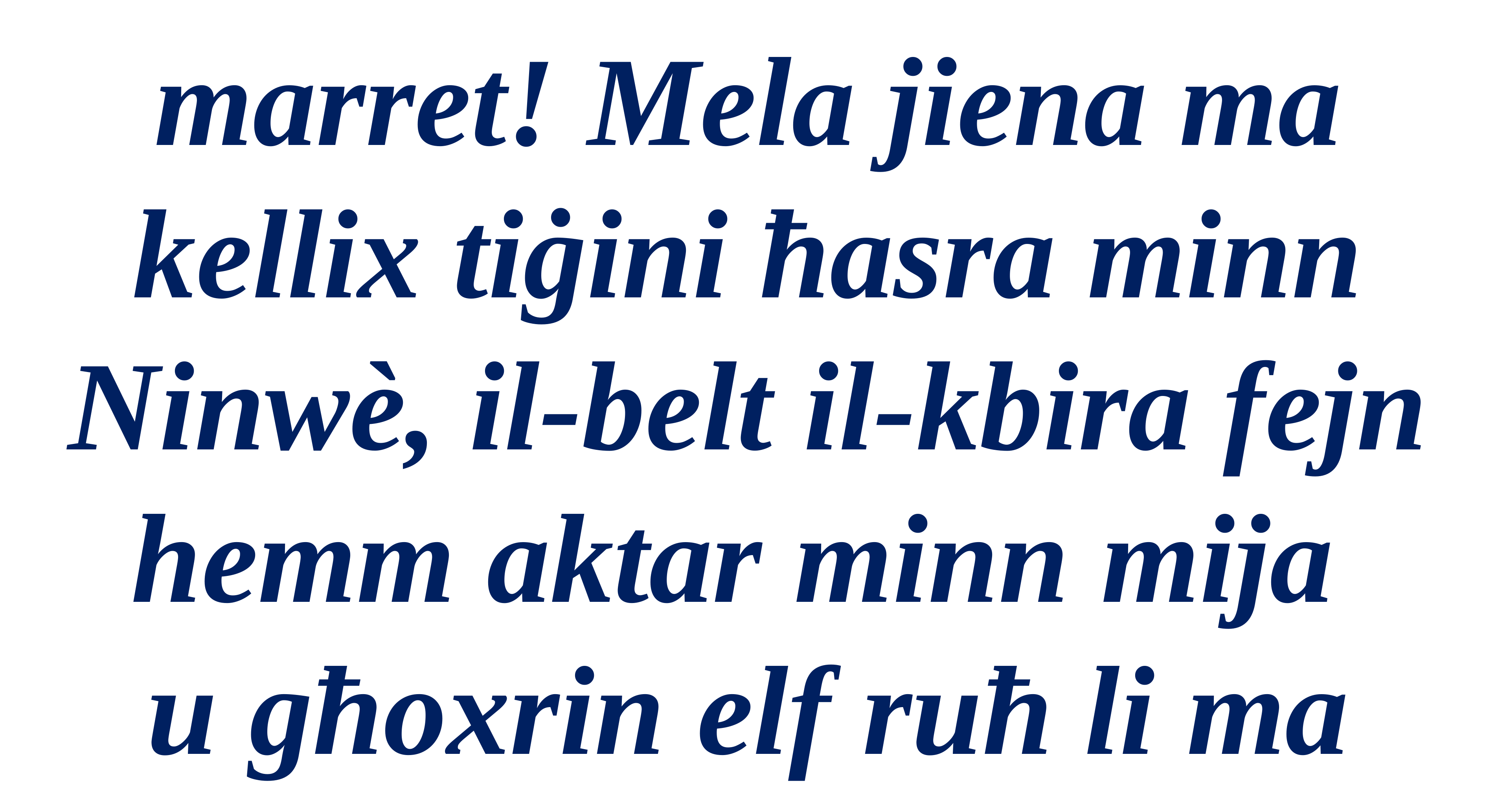

marret! Mela jiena ma kellix tiġini ħasra minn Ninwè, il-belt il-kbira fejn hemm aktar minn mija
u għoxrin elf ruħ li ma